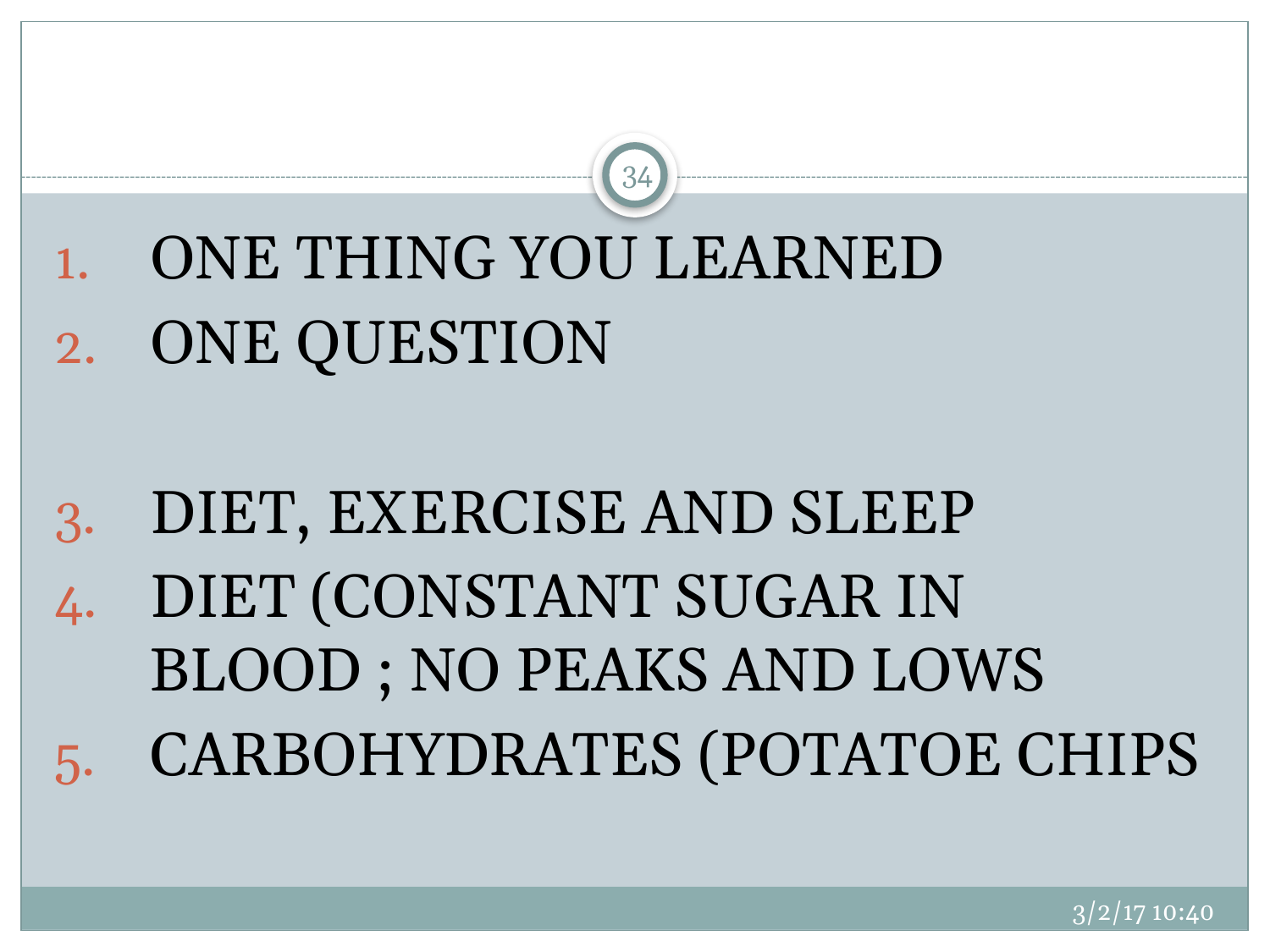

#
34
ONE THING YOU LEARNED
ONE QUESTION

DIET, EXERCISE AND SLEEP
DIET (CONSTANT SUGAR IN BLOOD ; NO PEAKS AND LOWS
CARBOHYDRATES (POTATOE CHIPS
3/2/17 10:40